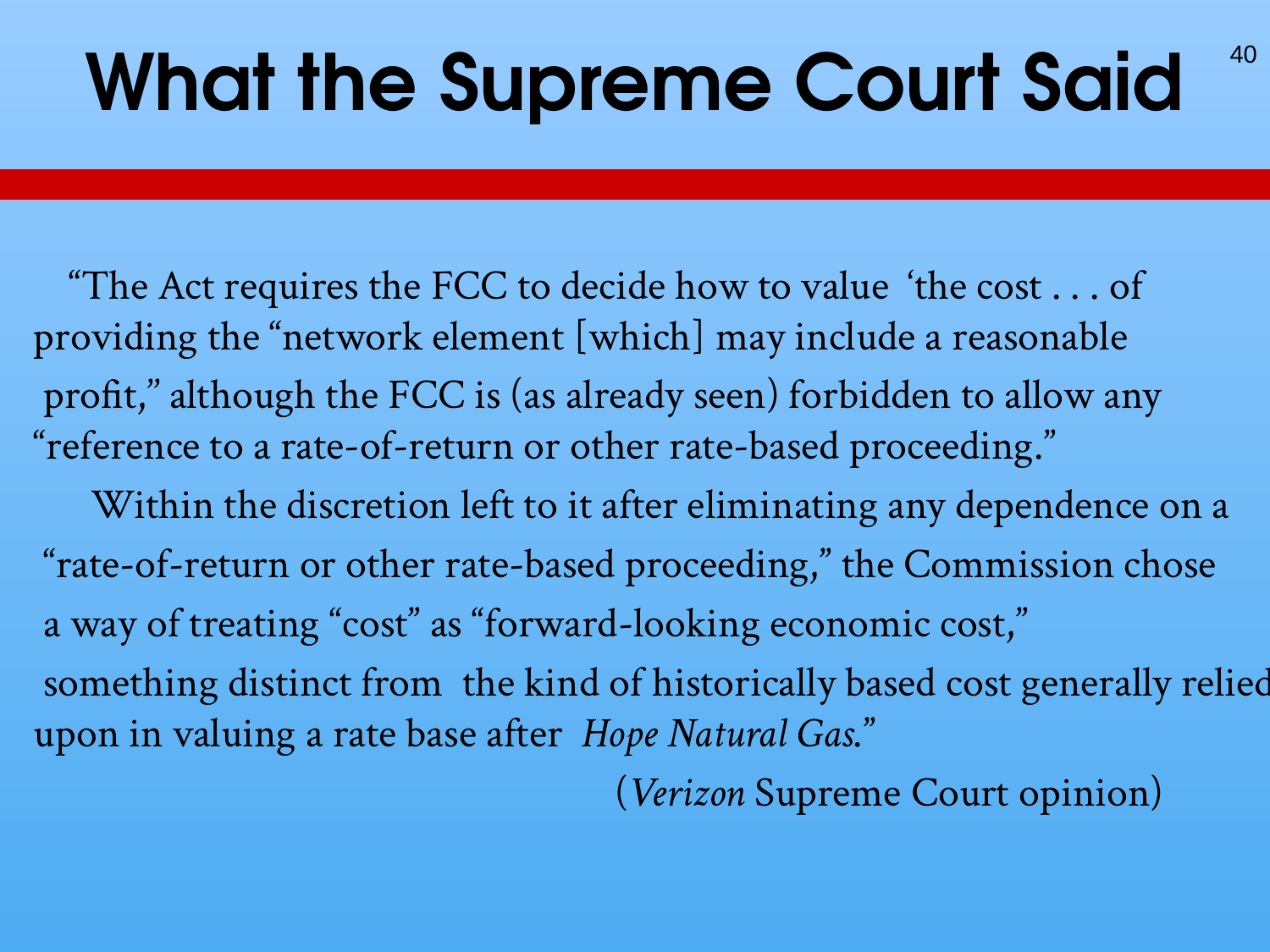

# What the Supreme Court Said
40
    “The Act requires the FCC to decide how to value  ‘the cost . . . of providing the “network element [which] may include a reasonable
 profit,’’ although the FCC is (as already seen) forbidden to allow any “reference to a rate-of-return or other rate-based proceeding.”
      Within the discretion left to it after eliminating any dependence on a
 “rate-of-return or other rate-based proceeding,” the Commission chose
 a way of treating “cost” as “forward-looking economic cost,”
 something distinct from  the kind of historically based cost generally relied upon in valuing a rate base after  Hope Natural Gas.”
                                                             (Verizon Supreme Court opinion)